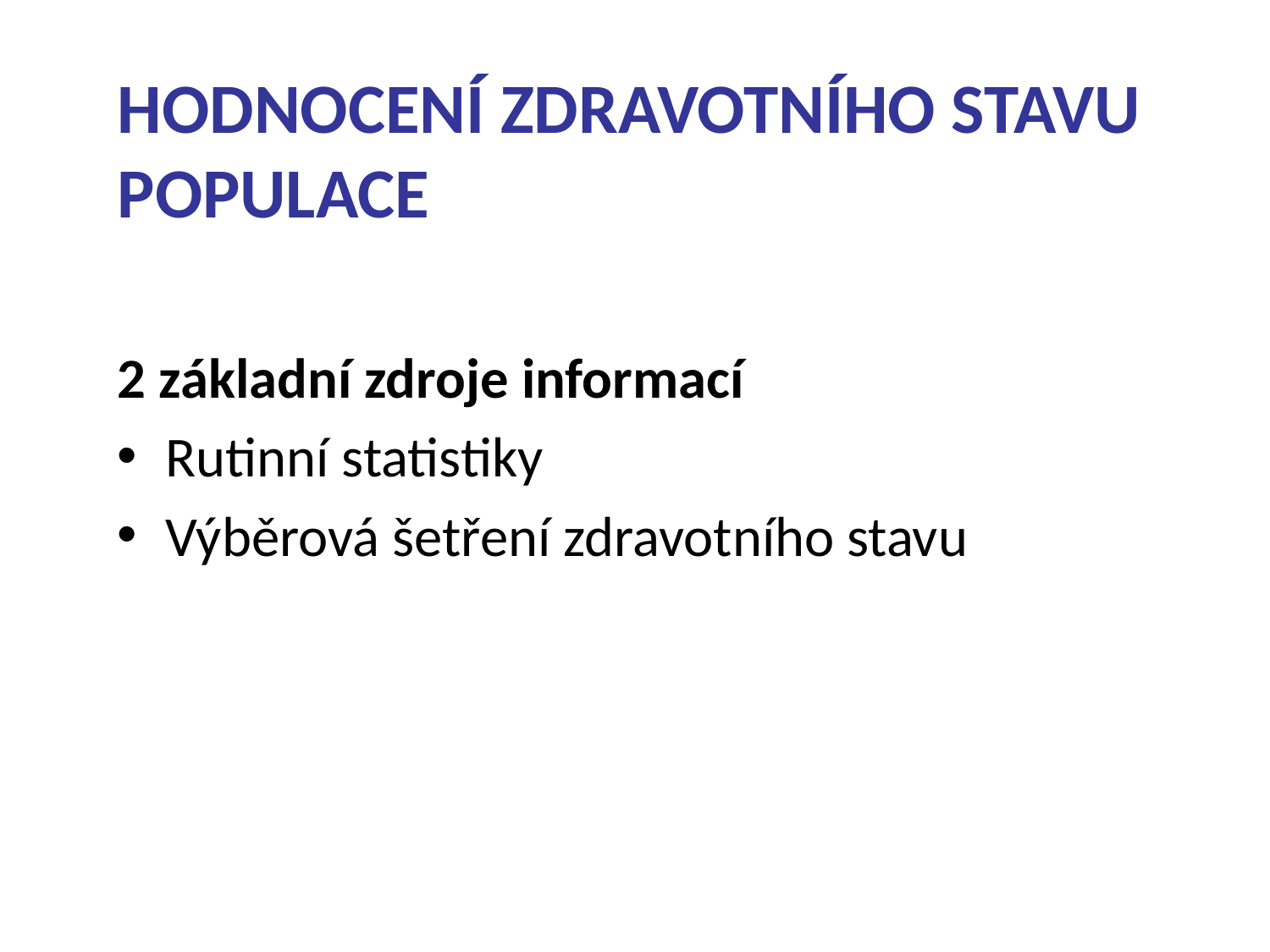

HODNOCENÍ ZDRAVOTNÍHO STAVU POPULACE

2 základní zdroje informací
Rutinní statistiky
Výběrová šetření zdravotního stavu